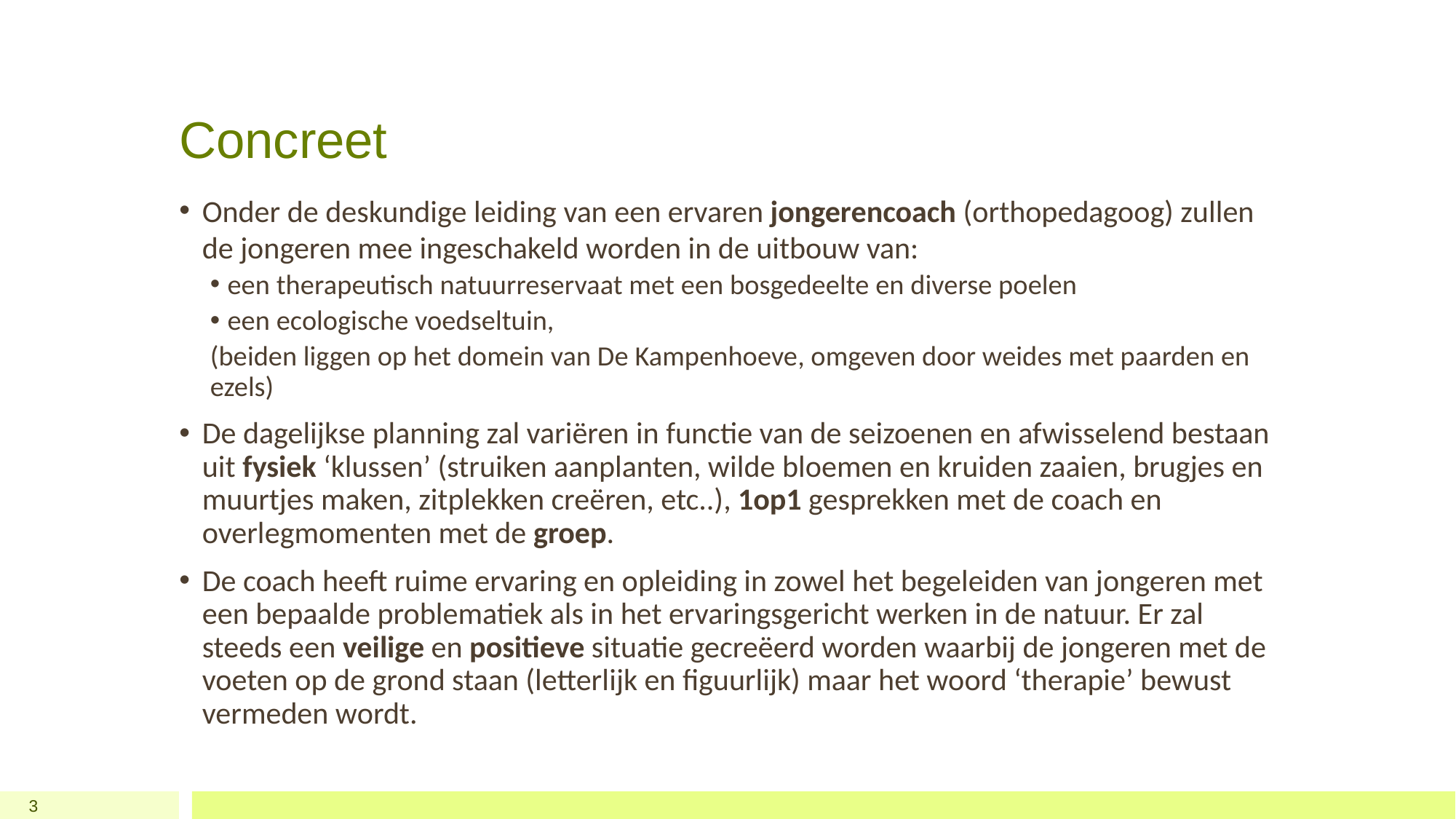

# Concreet
Onder de deskundige leiding van een ervaren jongerencoach (orthopedagoog) zullen de jongeren mee ingeschakeld worden in de uitbouw van:
een therapeutisch natuurreservaat met een bosgedeelte en diverse poelen
een ecologische voedseltuin,
(beiden liggen op het domein van De Kampenhoeve, omgeven door weides met paarden en ezels)
De dagelijkse planning zal variëren in functie van de seizoenen en afwisselend bestaan uit fysiek ‘klussen’ (struiken aanplanten, wilde bloemen en kruiden zaaien, brugjes en muurtjes maken, zitplekken creëren, etc..), 1op1 gesprekken met de coach en overlegmomenten met de groep.
De coach heeft ruime ervaring en opleiding in zowel het begeleiden van jongeren met een bepaalde problematiek als in het ervaringsgericht werken in de natuur. Er zal steeds een veilige en positieve situatie gecreëerd worden waarbij de jongeren met de voeten op de grond staan (letterlijk en figuurlijk) maar het woord ‘therapie’ bewust vermeden wordt.

3